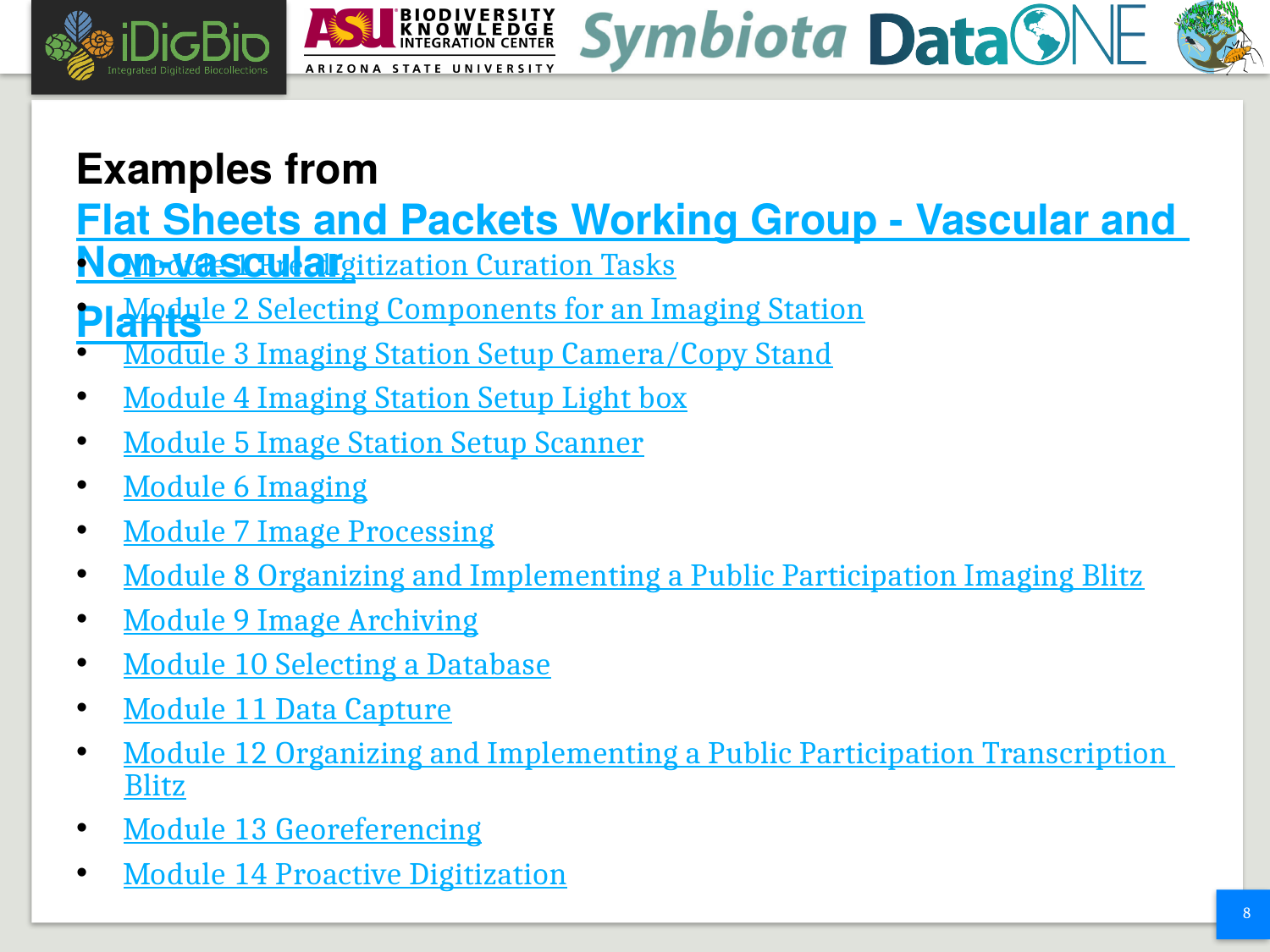

# Examples from Flat Sheets and Packets Working Group - Vascular and Non-vascular Plants
Module 1 Pre-digitization Curation Tasks
Module 2 Selecting Components for an Imaging Station
Module 3 Imaging Station Setup Camera/Copy Stand
Module 4 Imaging Station Setup Light box
Module 5 Image Station Setup Scanner
Module 6 Imaging
Module 7 Image Processing
Module 8 Organizing and Implementing a Public Participation Imaging Blitz
Module 9 Image Archiving
Module 10 Selecting a Database
Module 11 Data Capture
Module 12 Organizing and Implementing a Public Participation Transcription Blitz
Module 13 Georeferencing
Module 14 Proactive Digitization